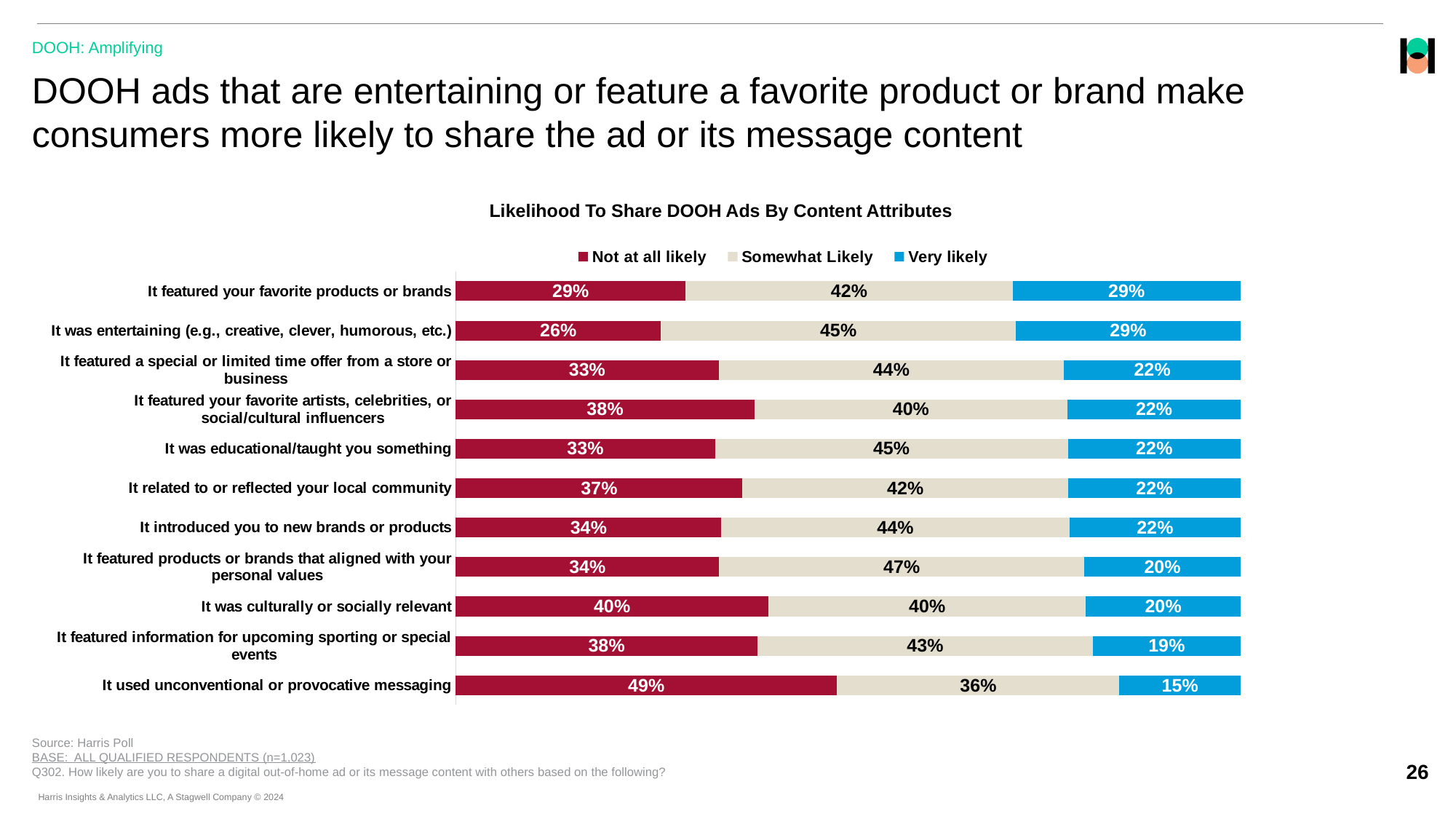

DOOH: Amplifying
# DOOH ads that are entertaining or feature a favorite product or brand make consumers more likely to share the ad or its message content
Likelihood To Share DOOH Ads By Content Attributes

### Chart

| Category | Not at all likely | Somewhat Likely | Very likely |
|---|---|---|---|
| It featured your favorite products or brands | 0.29275999 | 0.4167953 | 0.29044471 |
| It was entertaining (e.g., creative, clever, humorous, etc.) | 0.26117478 | 0.45272508 | 0.28610014 |
| It featured a special or limited time offer from a store or business | 0.33489629 | 0.44012148 | 0.22498223 |
| It featured your favorite artists, celebrities, or social/cultural influencers | 0.38056345 | 0.39912142 | 0.22031513 |
| It was educational/taught you something | 0.33031686 | 0.44971735 | 0.2199658 |
| It related to or reflected your local community | 0.36526013 | 0.4150761 | 0.21966377 |
| It introduced you to new brands or products | 0.33821889 | 0.44396712 | 0.21781399 |
| It featured products or brands that aligned with your personal values | 0.33562811 | 0.46523369 | 0.1991382 |
| It was culturally or socially relevant | 0.39843808 | 0.40445145 | 0.19711048 |
| It featured information for upcoming sporting or special events | 0.38434941 | 0.42760801 | 0.18804258 |
| It used unconventional or provocative messaging | 0.48574554 | 0.359942 | 0.15431246 |
Source: Harris Poll
BASE:  ALL QUALIFIED RESPONDENTS (n=1,023)
Q302. How likely are you to share a digital out-of-home ad or its message content with others based on the following?